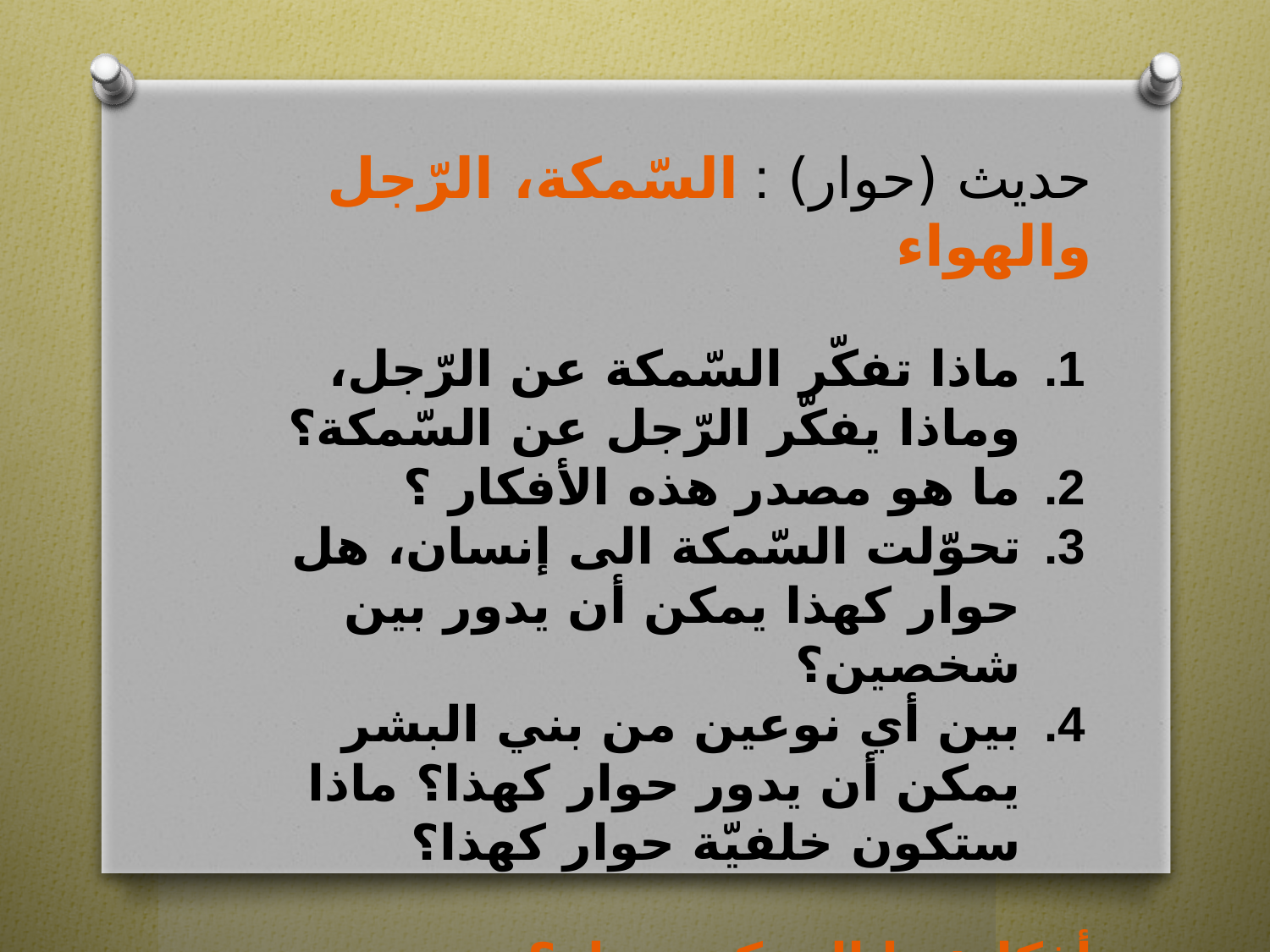

حديث (حوار) : السّمكة، الرّجل والهواء

ماذا تفكّر السّمكة عن الرّجل، وماذا يفكّر الرّجل عن السّمكة؟
ما هو مصدر هذه الأفكار ؟
تحوّلت السّمكة الى إنسان، هل حوار كهذا يمكن أن يدور بين شخصين؟
بين أي نوعين من بني البشر يمكن أن يدور حوار كهذا؟ ماذا ستكون خلفيّة حوار كهذا؟

أفكار: ما الممكن عمله؟